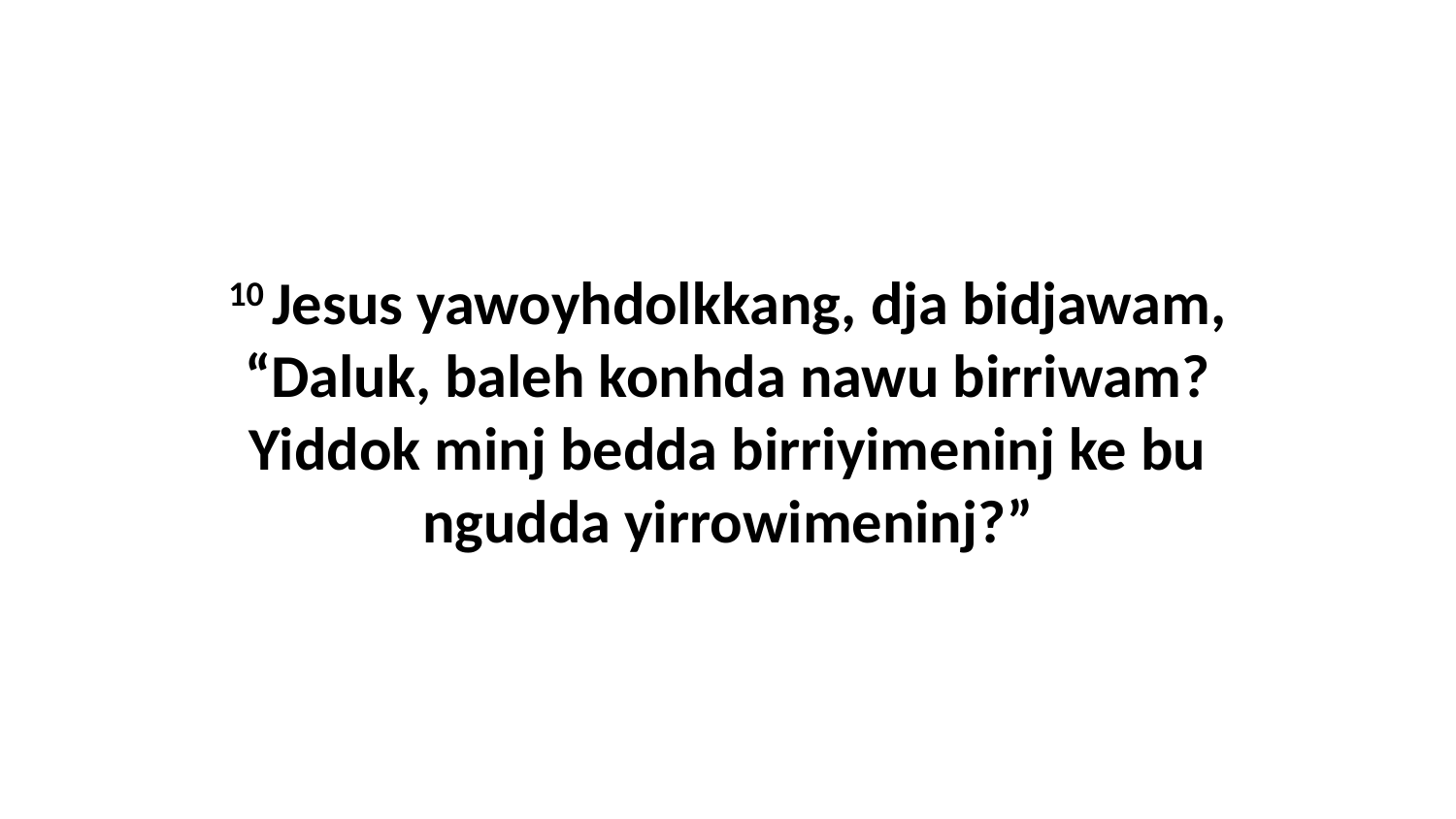

10 Jesus yawoyhdolkkang, dja bidjawam, “Daluk, baleh konhda nawu birriwam? Yiddok minj bedda birriyimeninj ke bu ngudda yirrowimeninj?”